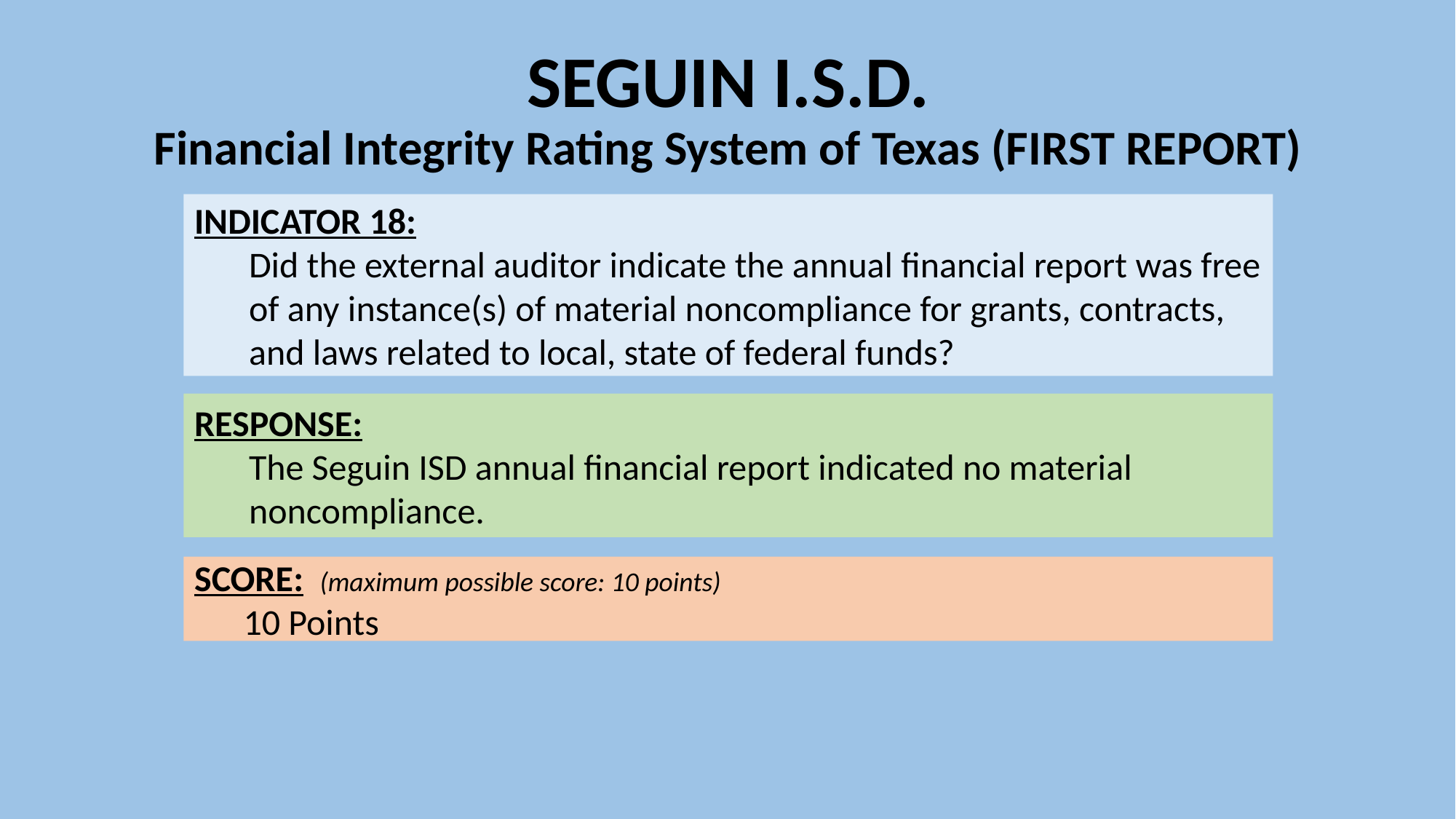

# SEGUIN I.S.D. Financial Integrity Rating System of Texas (FIRST REPORT)
INDICATOR 18:
Did the external auditor indicate the annual financial report was free of any instance(s) of material noncompliance for grants, contracts, and laws related to local, state of federal funds?
RESPONSE:
The Seguin ISD annual financial report indicated no material noncompliance.
SCORE:  (maximum possible score: 10 points)
      10 Points